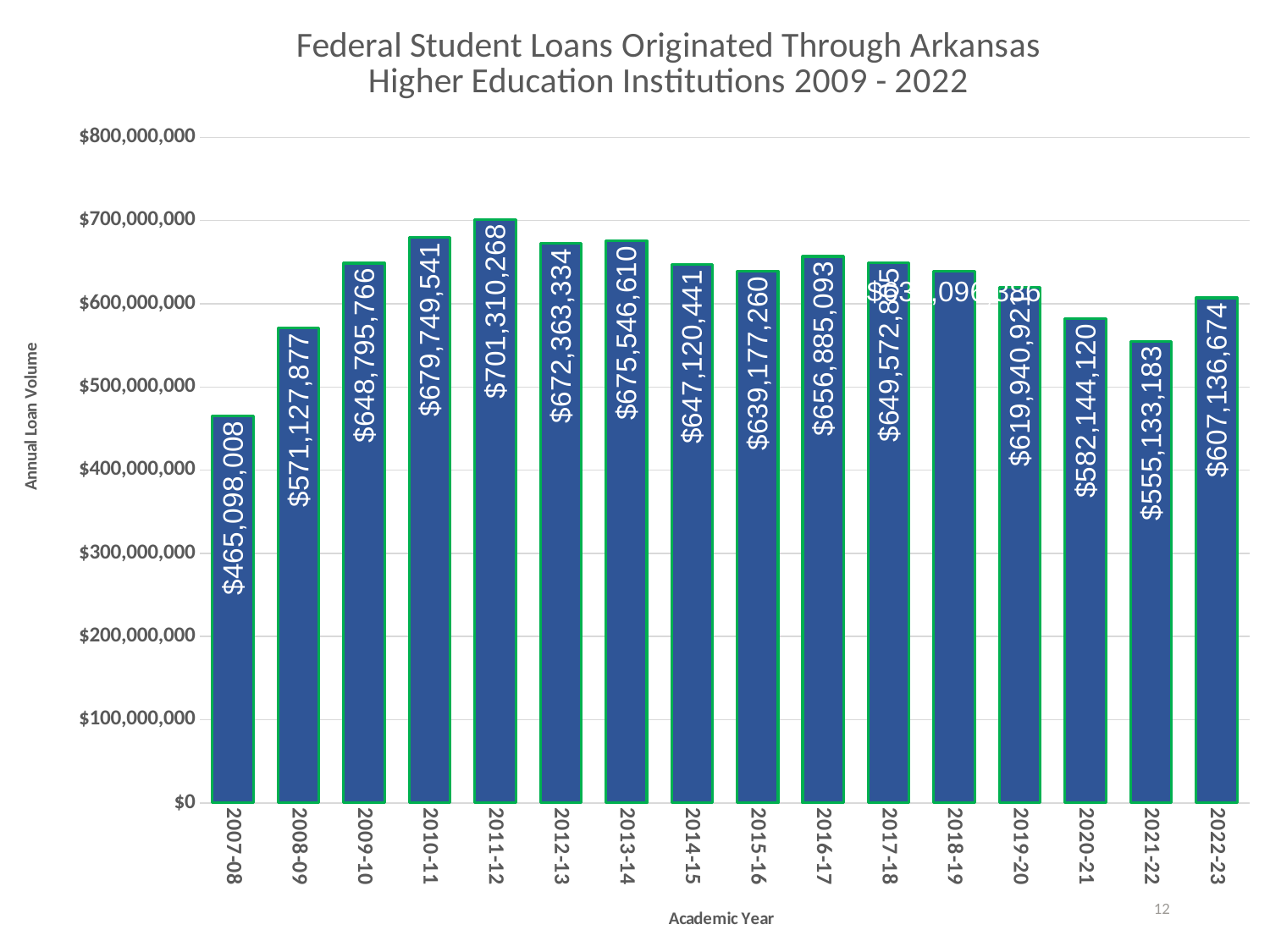

### Chart: Federal Student Loans Originated Through Arkansas
Higher Education Institutions 2009 - 2022

| Category |  |
|---|---|
| 2007-08 | 465098008.0 |
| 2008-09 | 571127877.0 |
| 2009-10 | 648795766.0 |
| 2010-11 | 679749541.0 |
| 2011-12 | 701310268.0 |
| 2012-13 | 672363334.0 |
| 2013-14 | 675546610.0 |
| 2014-15 | 647120441.0 |
| 2015-16 | 639177260.0 |
| 2016-17 | 656885093.0 |
| 2017-18 | 649572805.0 |
| 2018-19 | 639096386.0 |
| 2019-20 | 619940921.0 |
| 2020-21 | 582144120.0 |
| 2021-22 | 555133183.0 |
| 2022-23 | 607136674.0 |
12